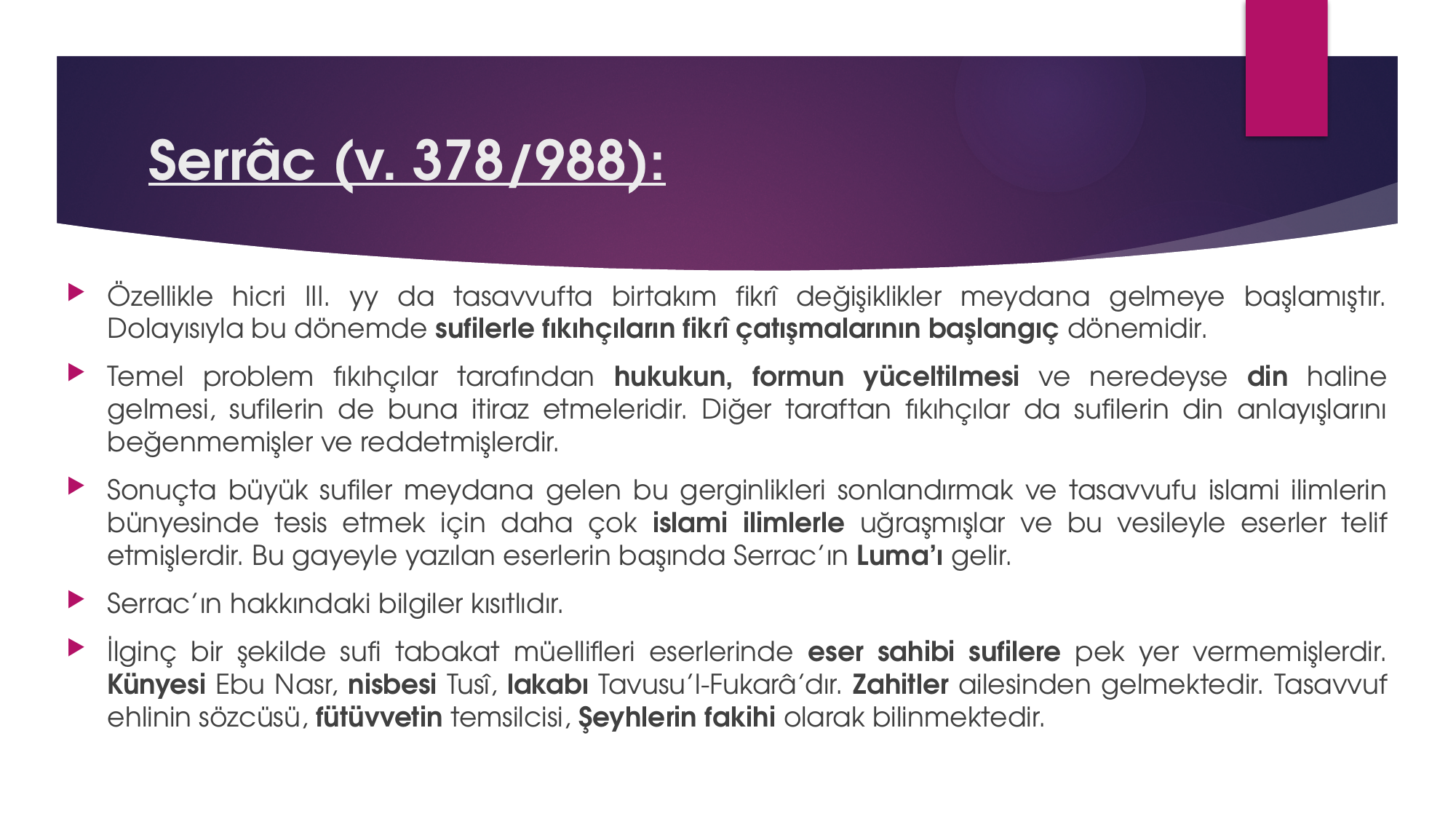

# Serrâc (v. 378/988):
Özellikle hicri III. yy da tasavvufta birtakım fikrî değişiklikler meydana gelmeye başlamıştır. Dolayısıyla bu dönemde sufilerle fıkıhçıların fikrî çatışmalarının başlangıç dönemidir.
Temel problem fıkıhçılar tarafından hukukun, formun yüceltilmesi ve neredeyse din haline gelmesi, sufilerin de buna itiraz etmeleridir. Diğer taraftan fıkıhçılar da sufilerin din anlayışlarını beğenmemişler ve reddetmişlerdir.
Sonuçta büyük sufiler meydana gelen bu gerginlikleri sonlandırmak ve tasavvufu islami ilimlerin bünyesinde tesis etmek için daha çok islami ilimlerle uğraşmışlar ve bu vesileyle eserler telif etmişlerdir. Bu gayeyle yazılan eserlerin başında Serrac’ın Luma’ı gelir.
Serrac’ın hakkındaki bilgiler kısıtlıdır.
İlginç bir şekilde sufi tabakat müellifleri eserlerinde eser sahibi sufilere pek yer vermemişlerdir. Künyesi Ebu Nasr, nisbesi Tusî, lakabı Tavusu’l-Fukarâ’dır. Zahitler ailesinden gelmektedir. Tasavvuf ehlinin sözcüsü, fütüvvetin temsilcisi, Şeyhlerin fakihi olarak bilinmektedir.